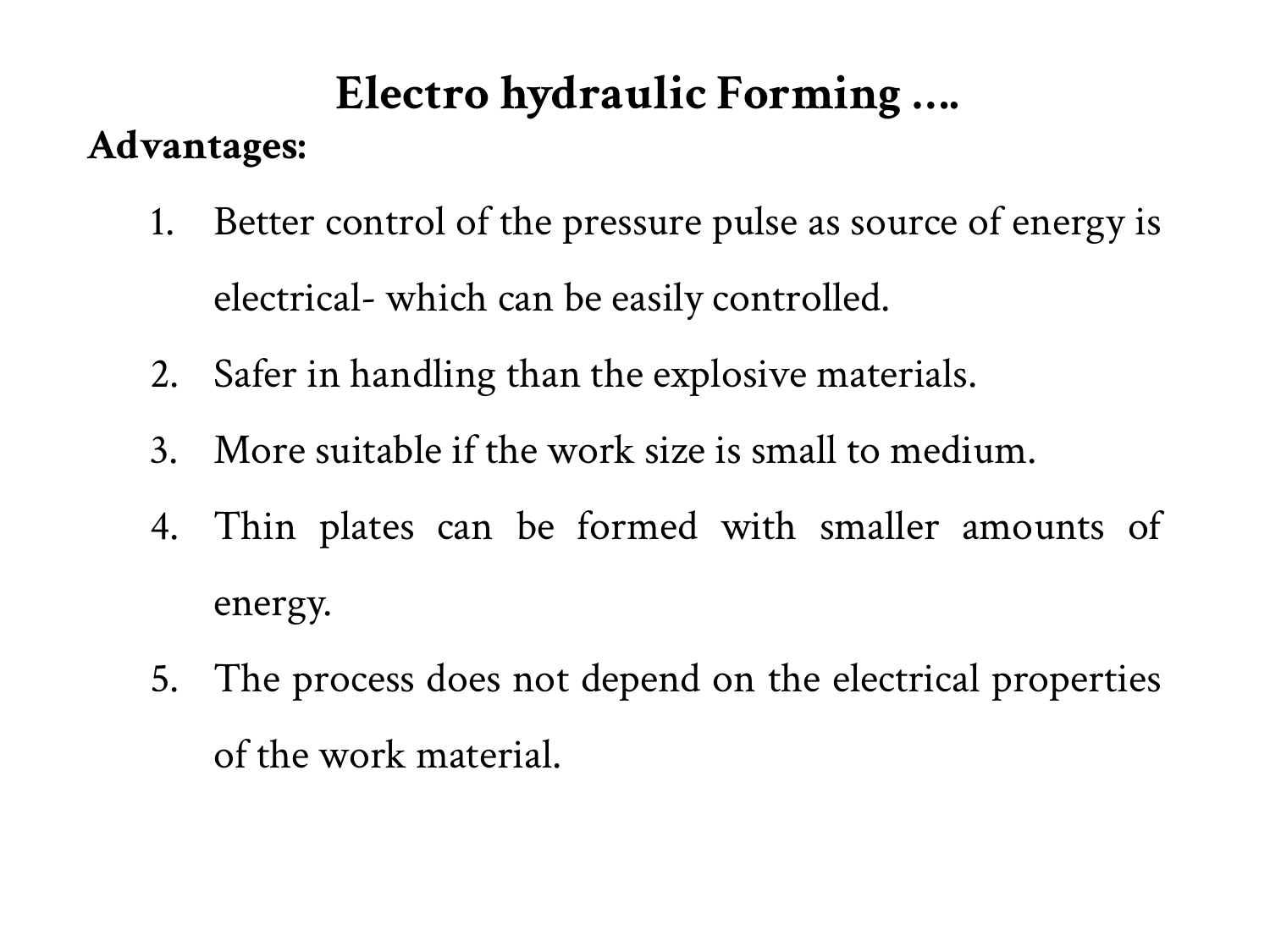

Electro hydraulic Forming ….
Advantages:
Better control of the pressure pulse as source of energy is electrical- which can be easily controlled.
Safer in handling than the explosive materials.
More suitable if the work size is small to medium.
Thin plates can be formed with smaller amounts of energy.
The process does not depend on the electrical properties of the work material.